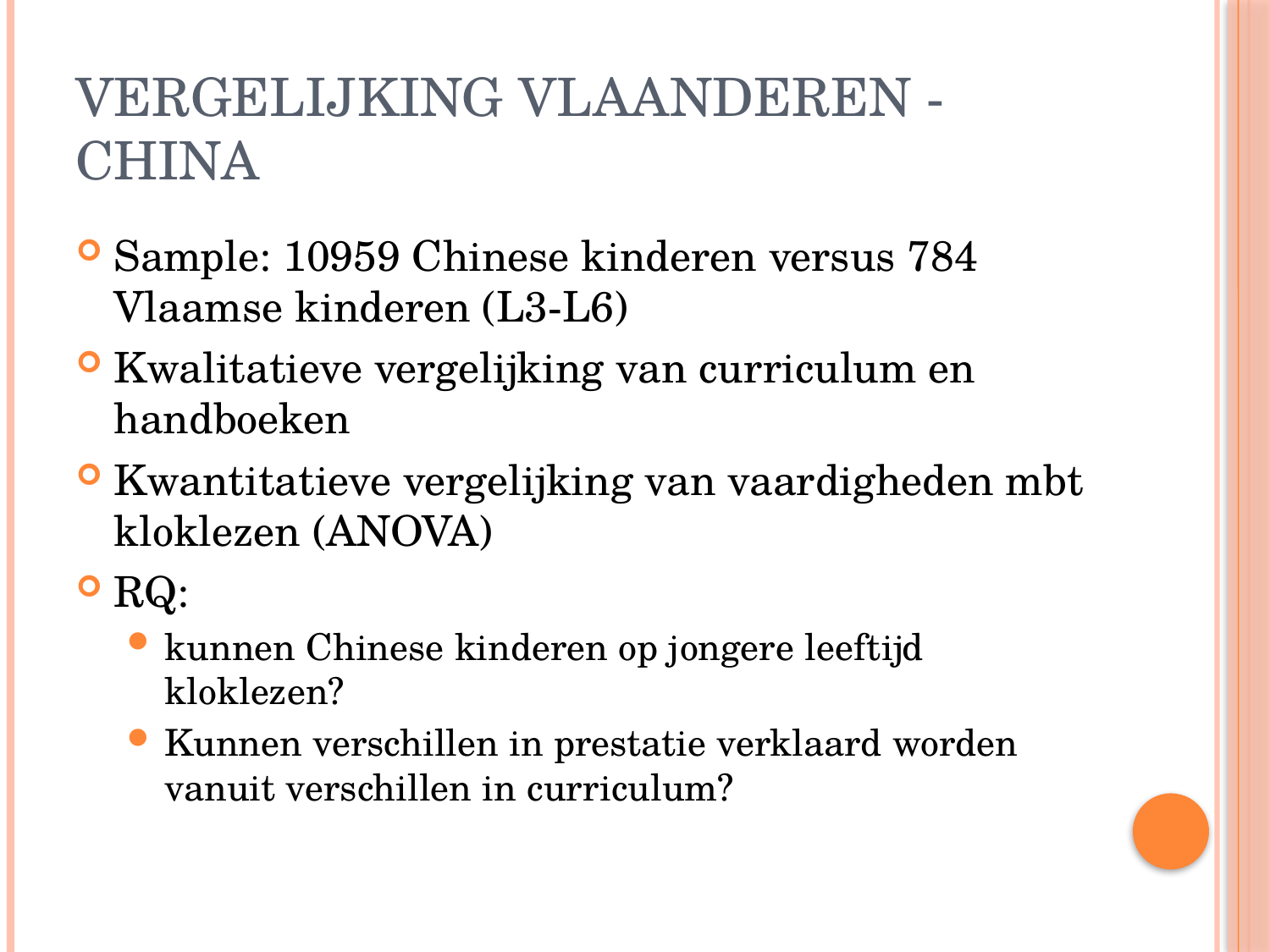

# Vergelijking vlaanderen - China
Sample: 10959 Chinese kinderen versus 784 Vlaamse kinderen (L3-L6)
Kwalitatieve vergelijking van curriculum en handboeken
Kwantitatieve vergelijking van vaardigheden mbt kloklezen (ANOVA)
RQ:
kunnen Chinese kinderen op jongere leeftijd kloklezen?
Kunnen verschillen in prestatie verklaard worden vanuit verschillen in curriculum?